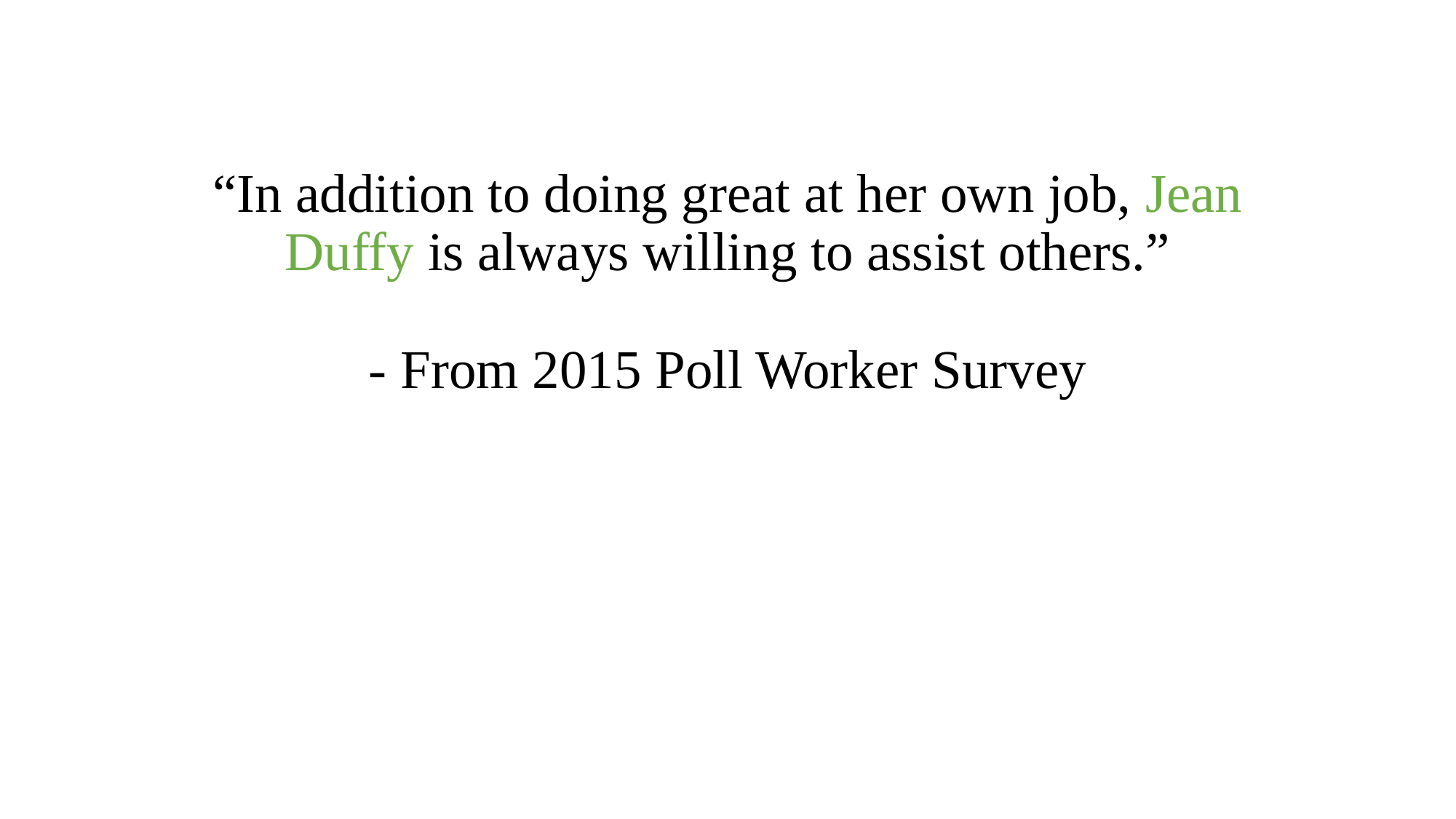

# “In addition to doing great at her own job, Jean Duffy is always willing to assist others.” - From 2015 Poll Worker Survey